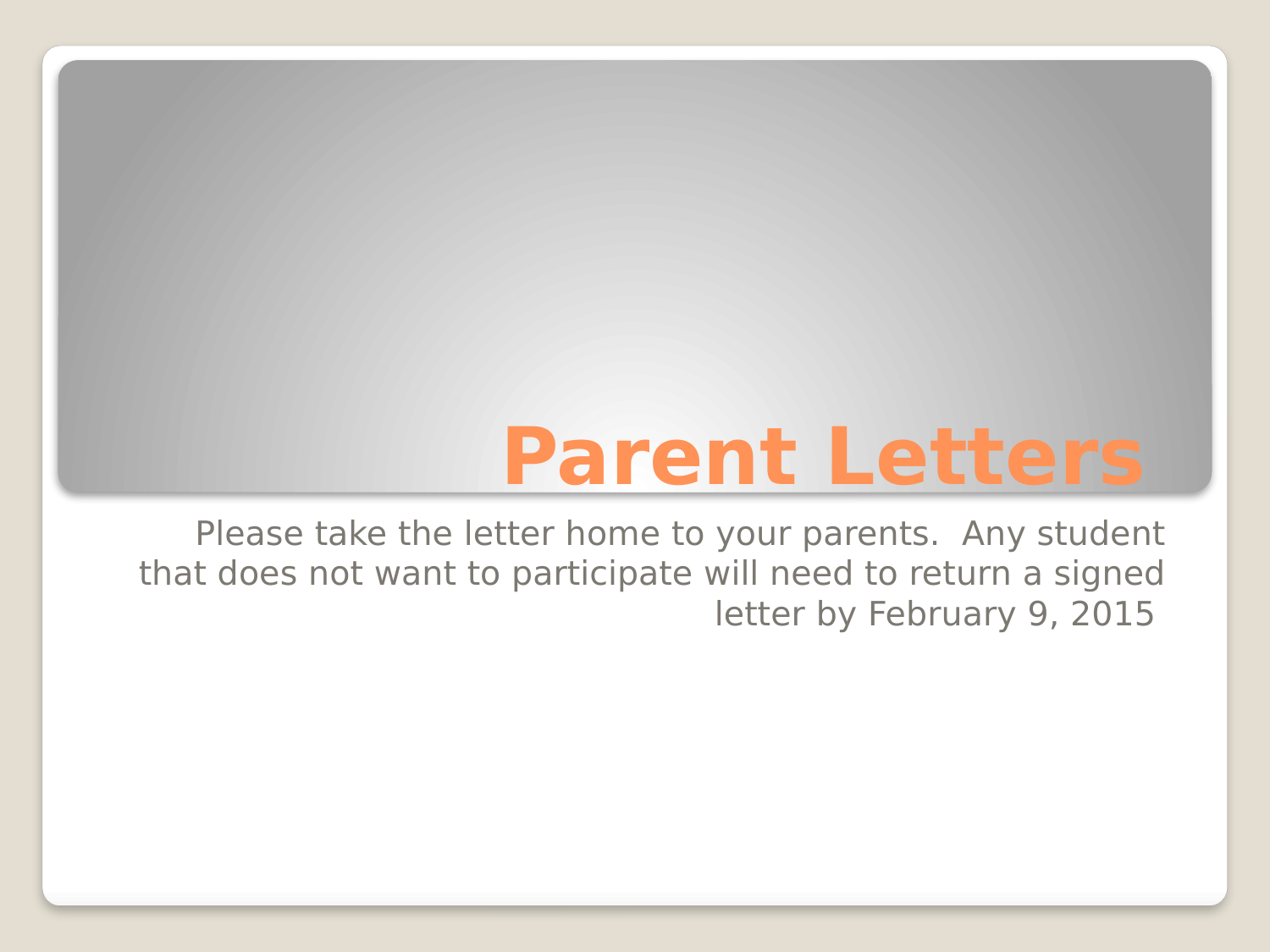

# Parent Letters
Please take the letter home to your parents.  Any student that does not want to participate will need to return a signed letter by February 9, 2015